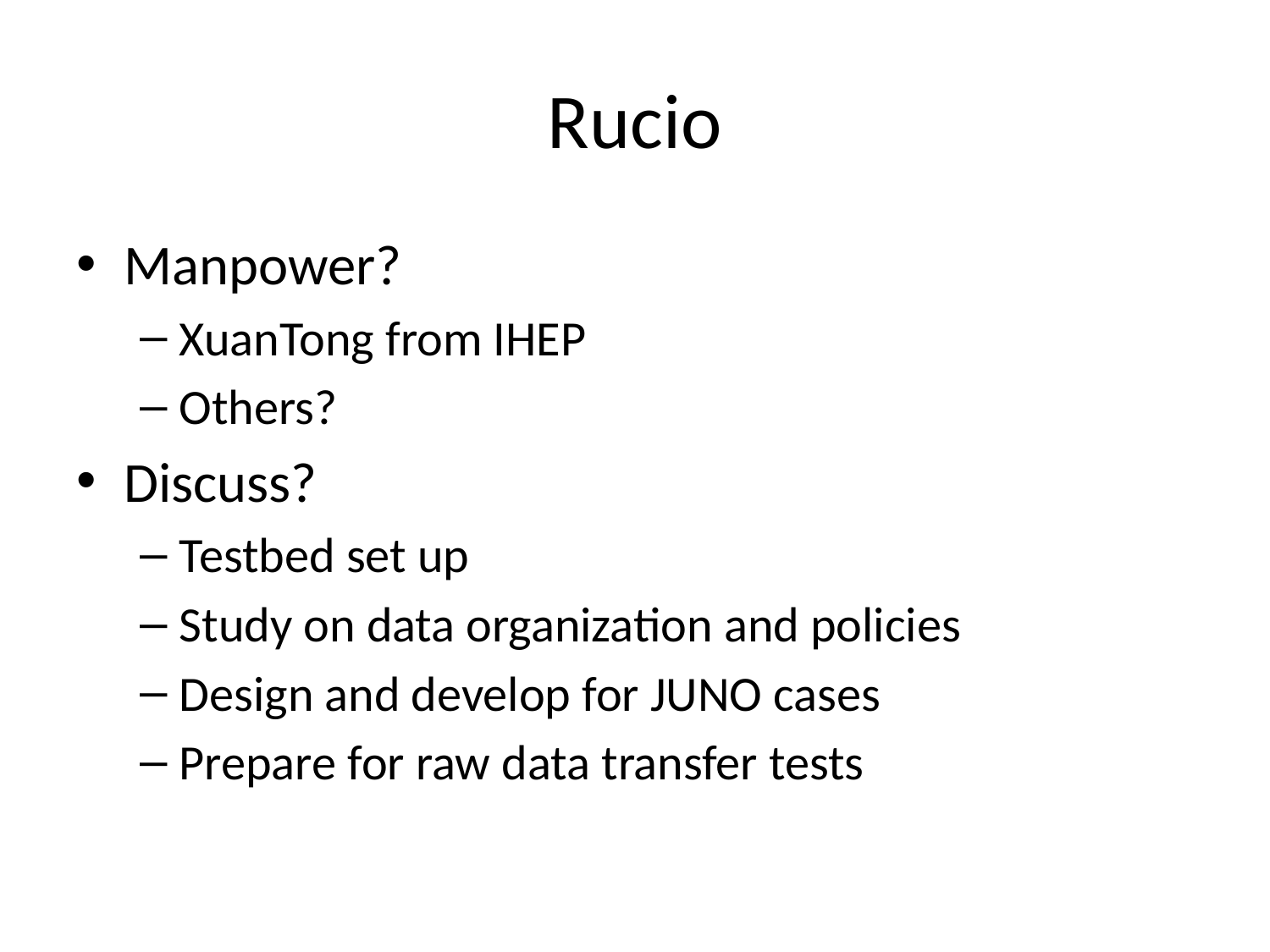

# Rucio
Manpower?
XuanTong from IHEP
Others?
Discuss?
Testbed set up
Study on data organization and policies
Design and develop for JUNO cases
Prepare for raw data transfer tests